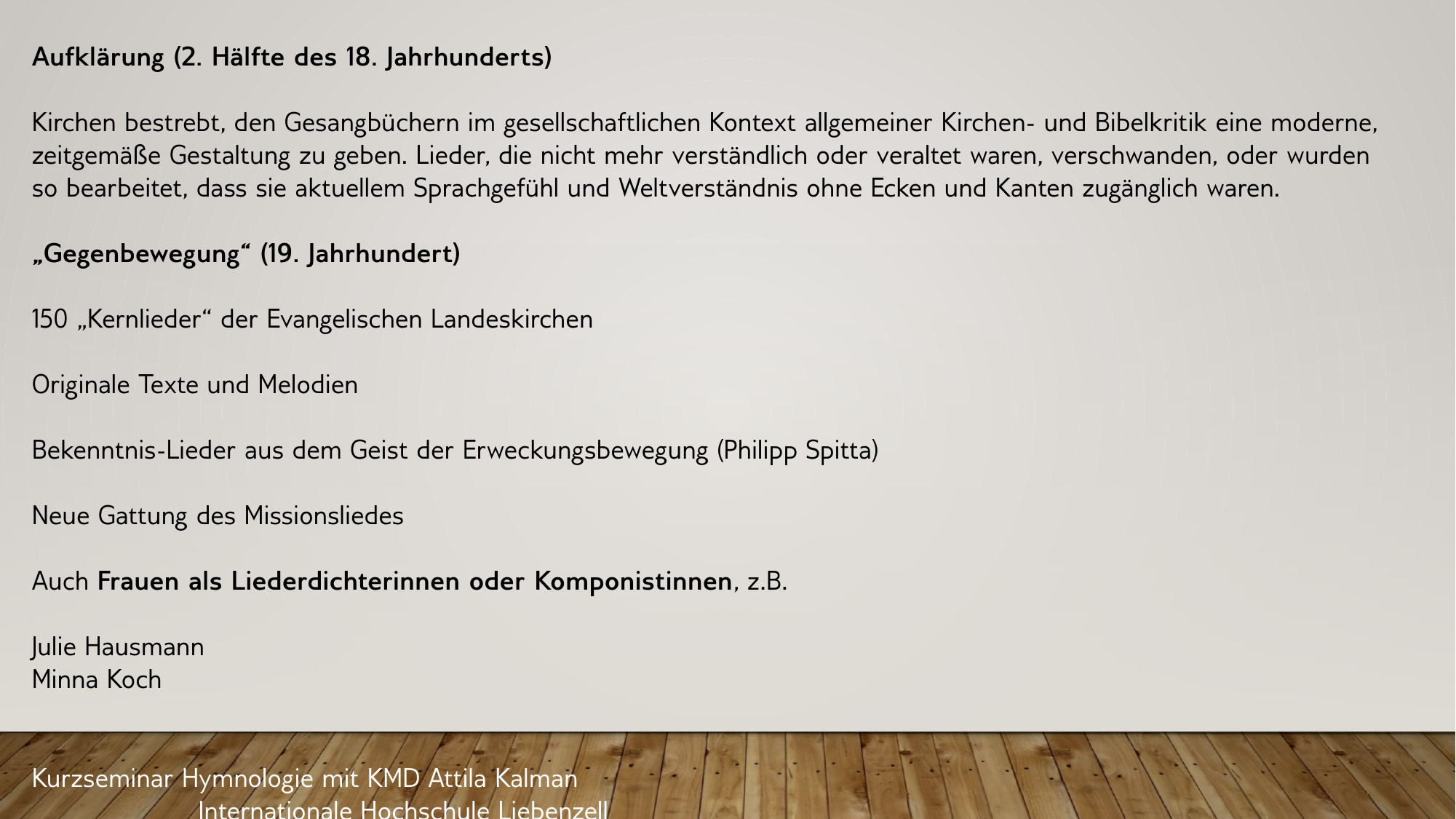

Aufklärung (2. Hälfte des 18. Jahrhunderts)

Kirchen bestrebt, den Gesangbüchern im gesellschaftlichen Kontext allgemeiner Kirchen- und Bibelkritik eine moderne, zeitgemäße Gestaltung zu geben. Lieder, die nicht mehr verständlich oder veraltet waren, verschwanden, oder wurden so bearbeitet, dass sie aktuellem Sprachgefühl und Weltverständnis ohne Ecken und Kanten zugänglich waren.

„Gegenbewegung“ (19. Jahrhundert)

150 „Kernlieder“ der Evangelischen Landeskirchen

Originale Texte und Melodien

Bekenntnis-Lieder aus dem Geist der Erweckungsbewegung (Philipp Spitta)

Neue Gattung des Missionsliedes

Auch Frauen als Liederdichterinnen oder Komponistinnen, z.B.

Julie Hausmann
Minna Koch
Kurzseminar Hymnologie mit KMD Attila Kalman								       Internationale Hochschule Liebenzell